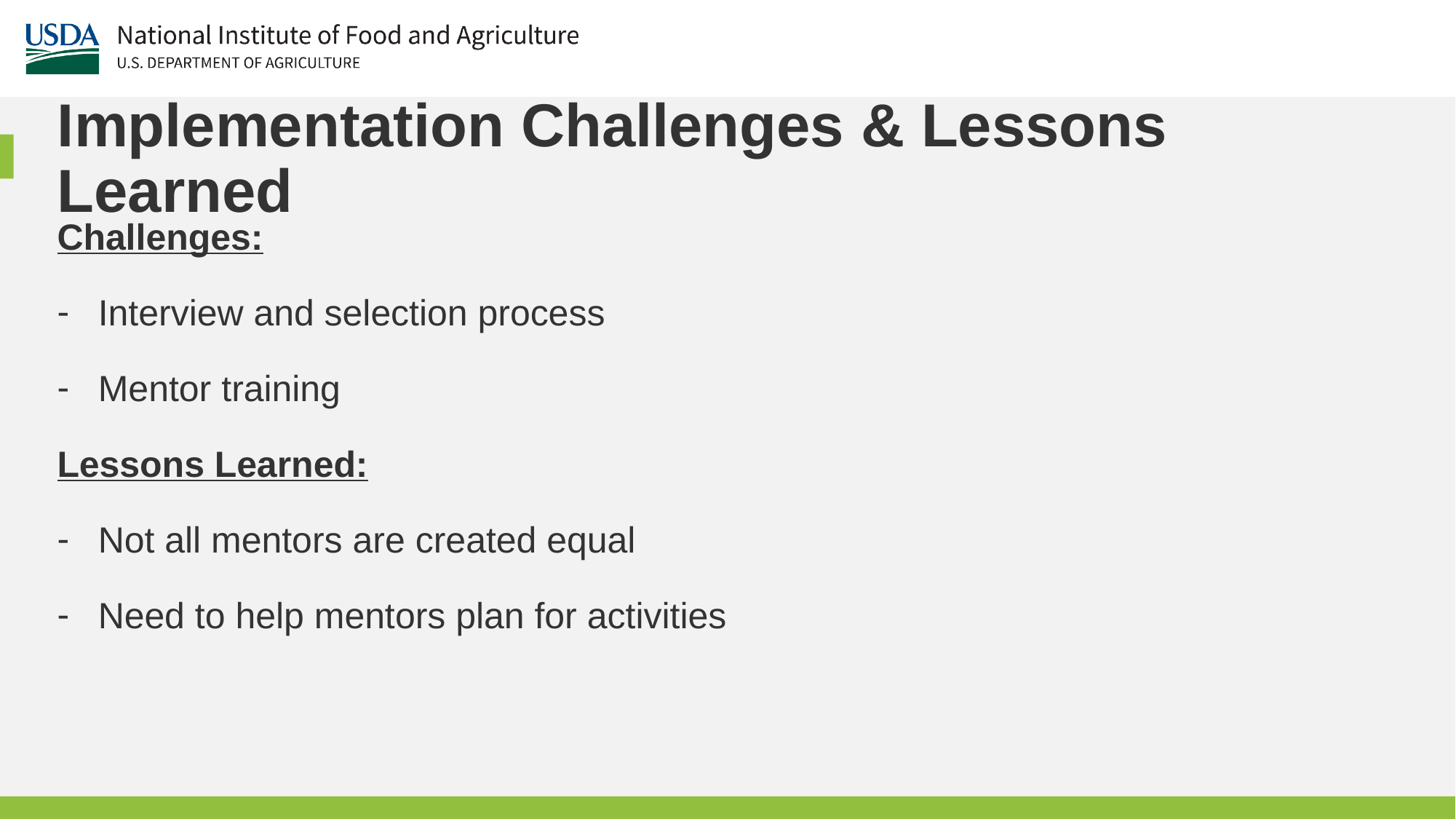

# Implementation Challenges & Lessons Learned
Challenges:
Interview and selection process
Mentor training
Lessons Learned:
Not all mentors are created equal
Need to help mentors plan for activities